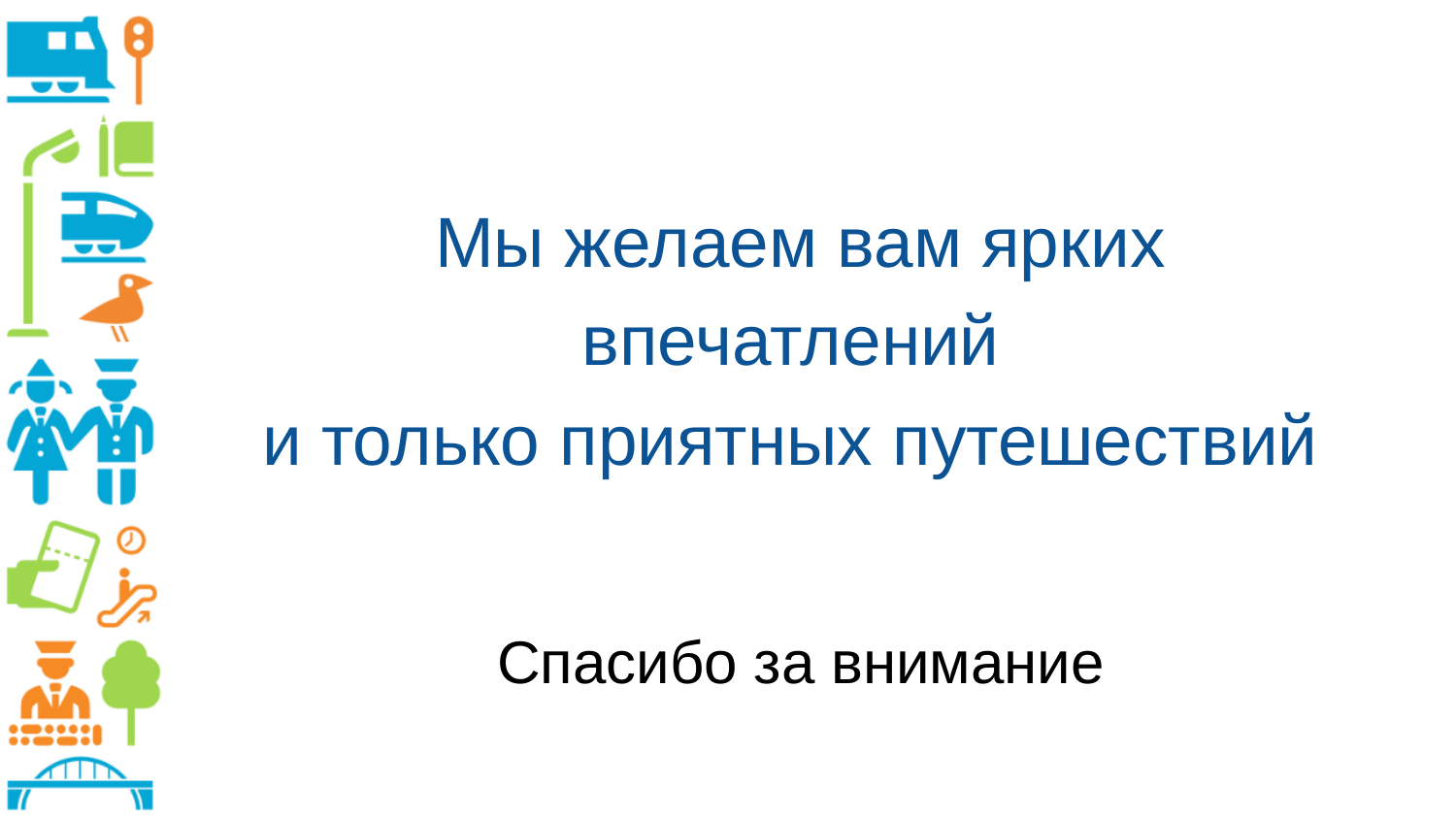

# Мы желаем вам ярких впечатлений и только приятных путешествий

Спасибо за внимание